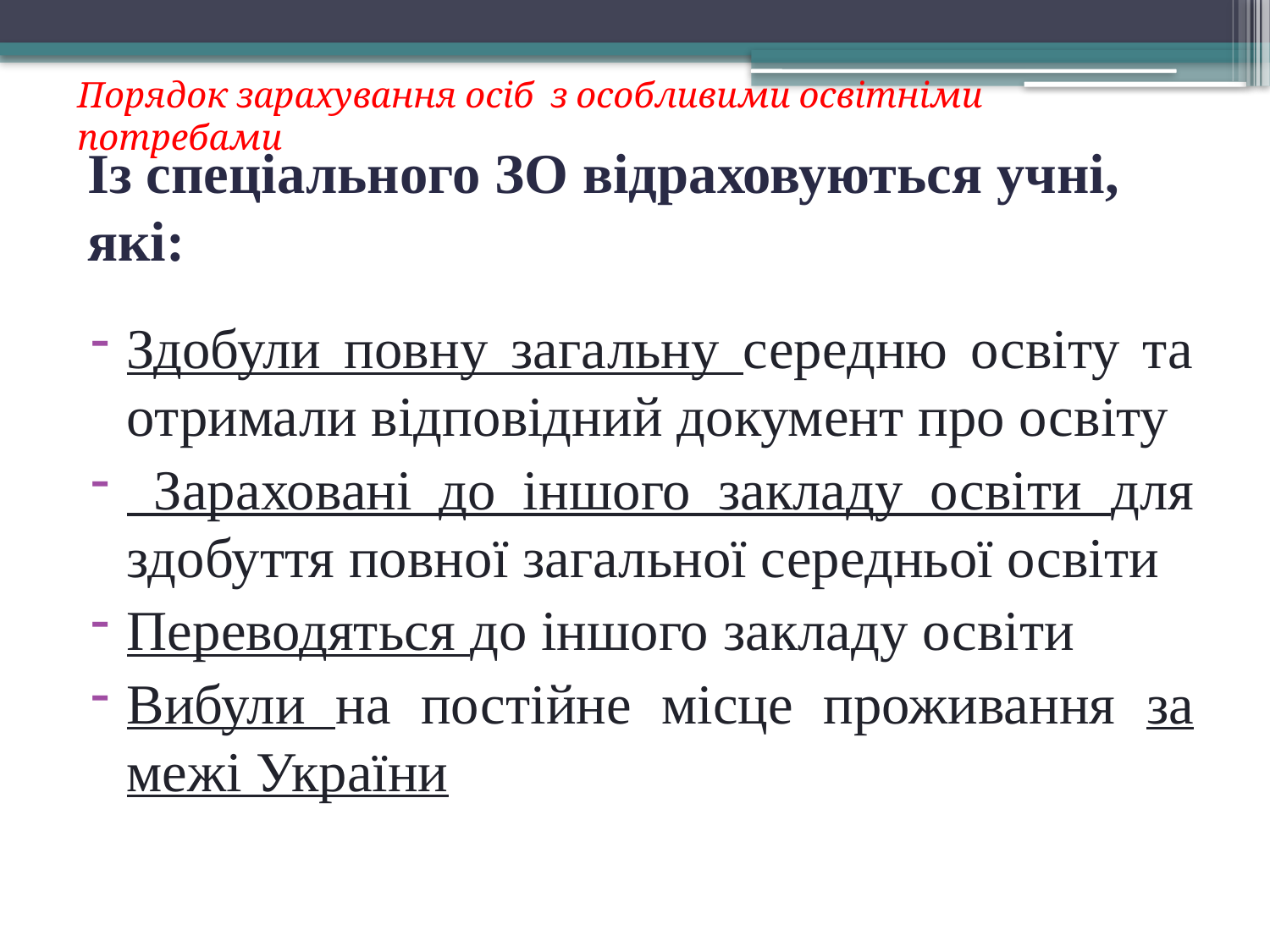

Порядок зарахування осіб  з особливими освітніми потребами
# Із спеціального ЗО відраховуються учні, які:
Здобули повну загальну середню освіту та отримали відповідний документ про освіту
 Зараховані до іншого закладу освіти для здобуття повної загальної середньої освіти
Переводяться до іншого закладу освіти
Вибули на постійне місце проживання за межі України